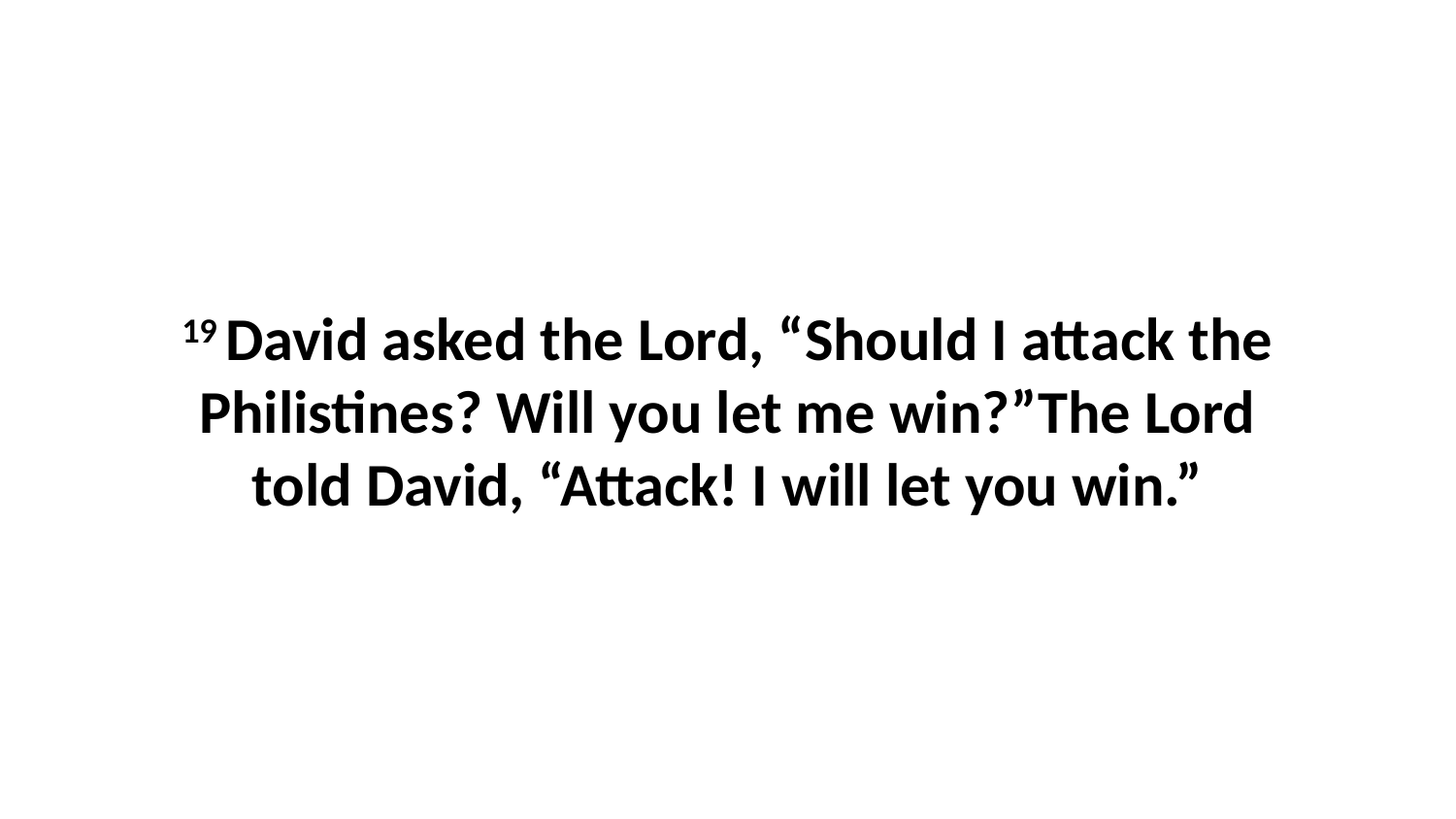

19 David asked the Lord, “Should I attack the Philistines? Will you let me win?”The Lord told David, “Attack! I will let you win.”